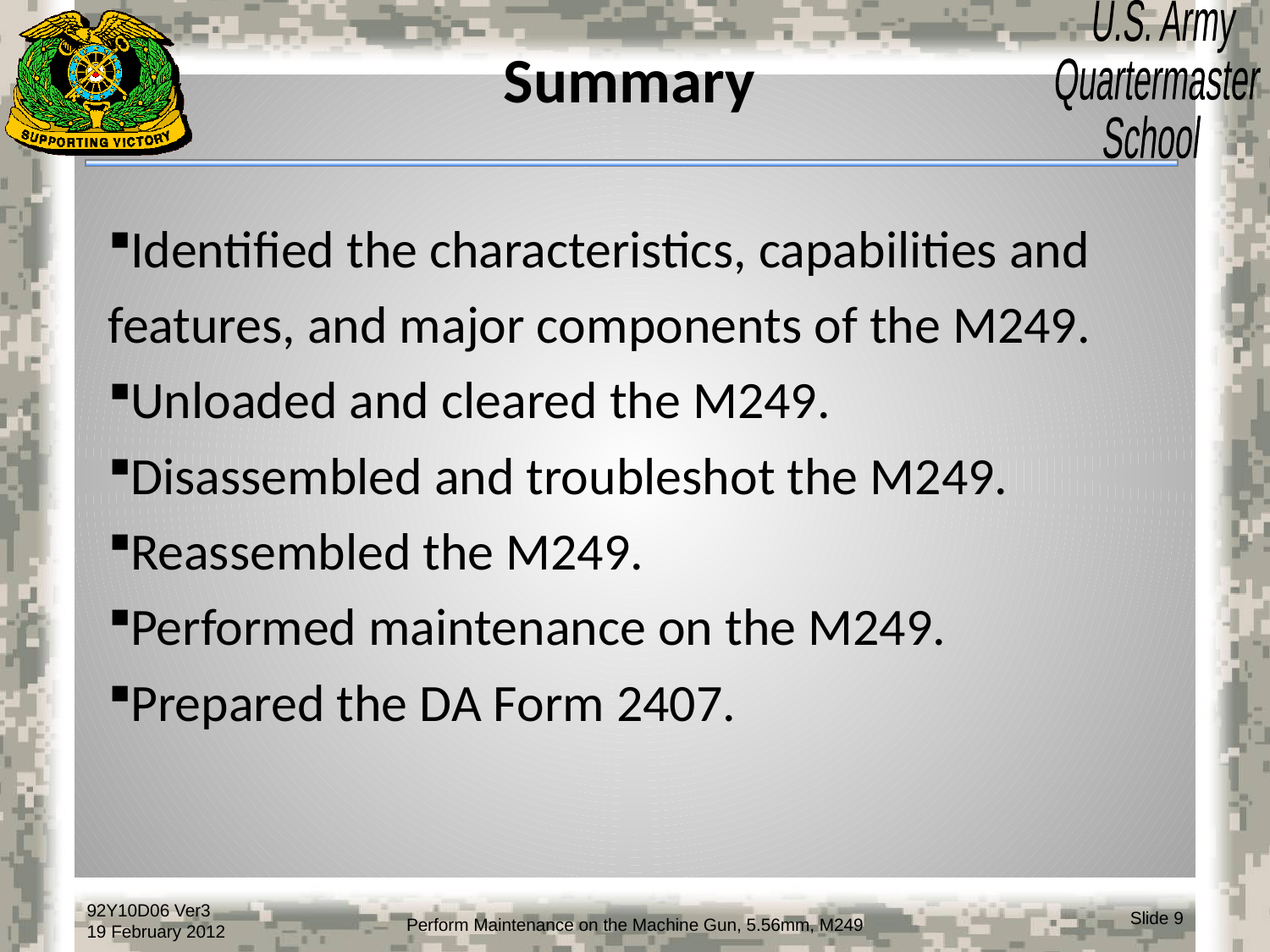

# Summary
Identified the characteristics, capabilities and features, and major components of the M249.
Unloaded and cleared the M249.
Disassembled and troubleshot the M249.
Reassembled the M249.
Performed maintenance on the M249.
Prepared the DA Form 2407.